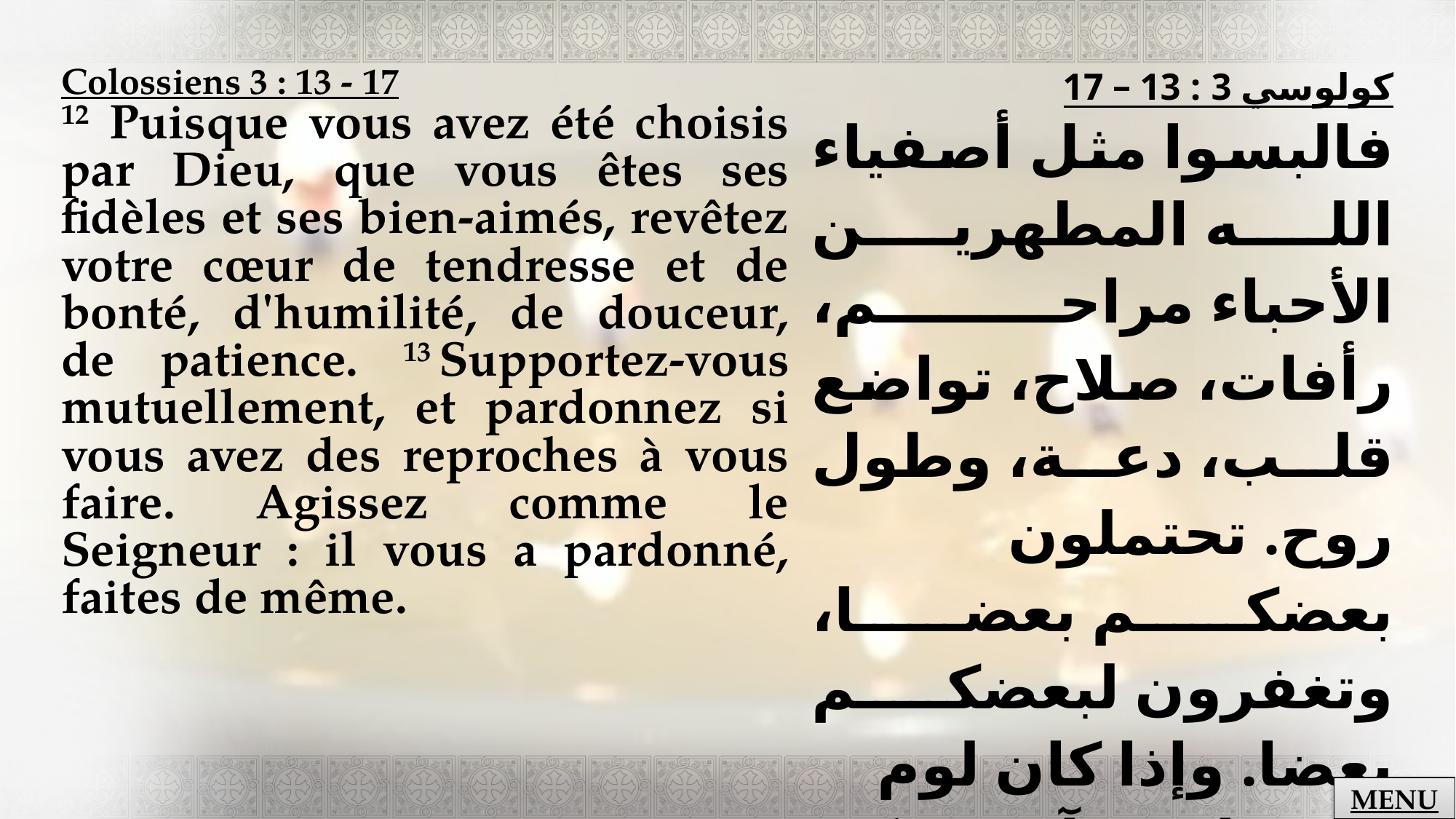

| Colossiens 3 : 13 - 17 12 Puisque vous avez été choisis par Dieu, que vous êtes ses fidèles et ses bien-aimés, revêtez votre cœur de tendresse et de bonté, d'humilité, de douceur, de patience. 13 Supportez-vous mutuellement, et pardonnez si vous avez des reproches à vous faire. Agissez comme le Seigneur : il vous a pardonné, faites de même. | كولوسي 3 : 13 – 17 فالبسوا مثل أصفياء الله المطهرين الأحباء مراحم، رأفات، صلاح، تواضع قلب، دعة، وطول روح. تحتملون بعضكم بعضا، وتغفرون لبعضكم بعضا. وإذا كان لوم بين واحد وآخر منكم فكما غفر المسيح لكم كذلك أنتم أيضا. |
| --- | --- |
MENU